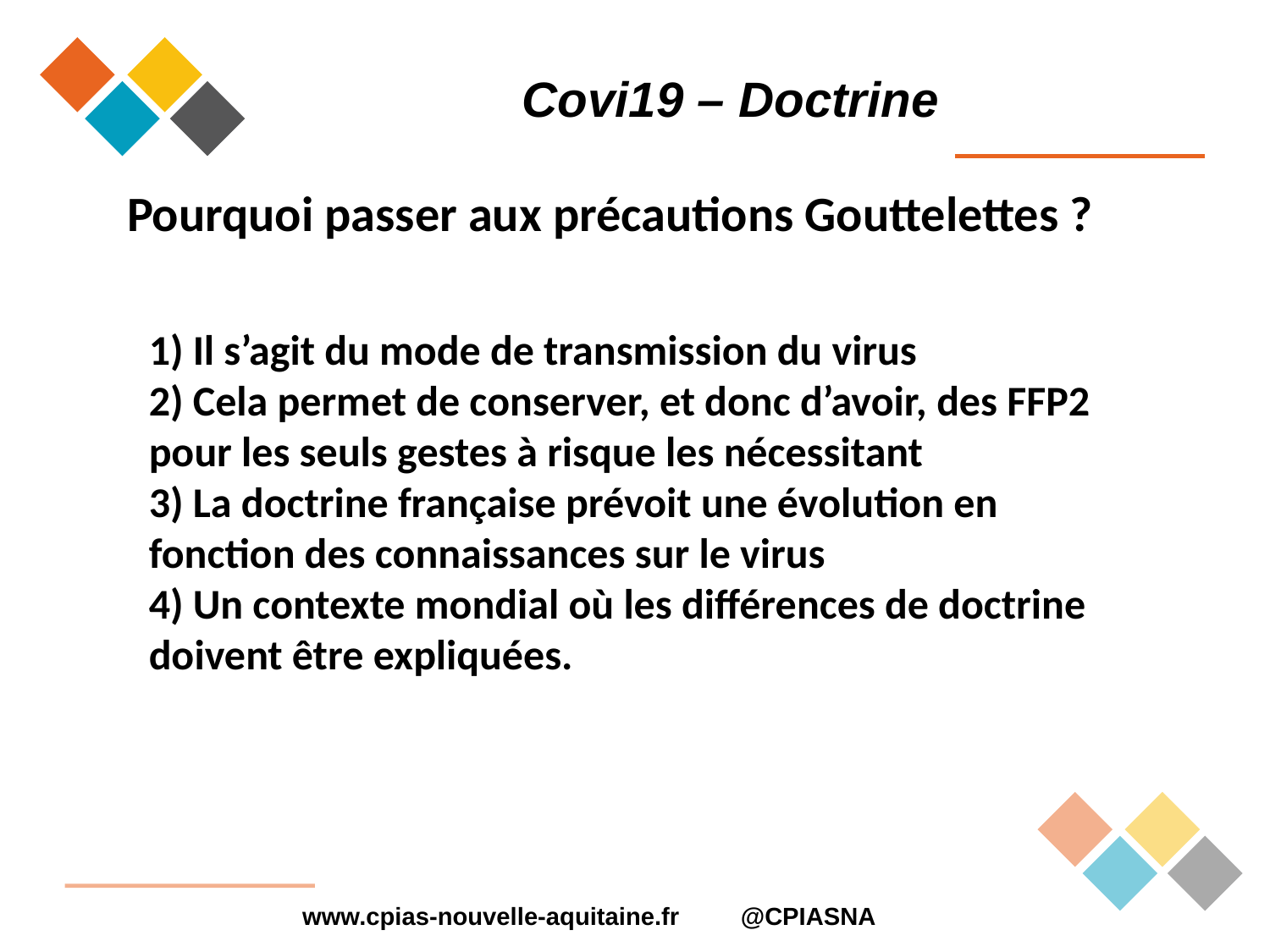

# Covi19 – Doctrine
Pourquoi passer aux précautions Gouttelettes ?

1) Il s’agit du mode de transmission du virus
2) Cela permet de conserver, et donc d’avoir, des FFP2 pour les seuls gestes à risque les nécessitant
3) La doctrine française prévoit une évolution en fonction des connaissances sur le virus
4) Un contexte mondial où les différences de doctrine doivent être expliquées.